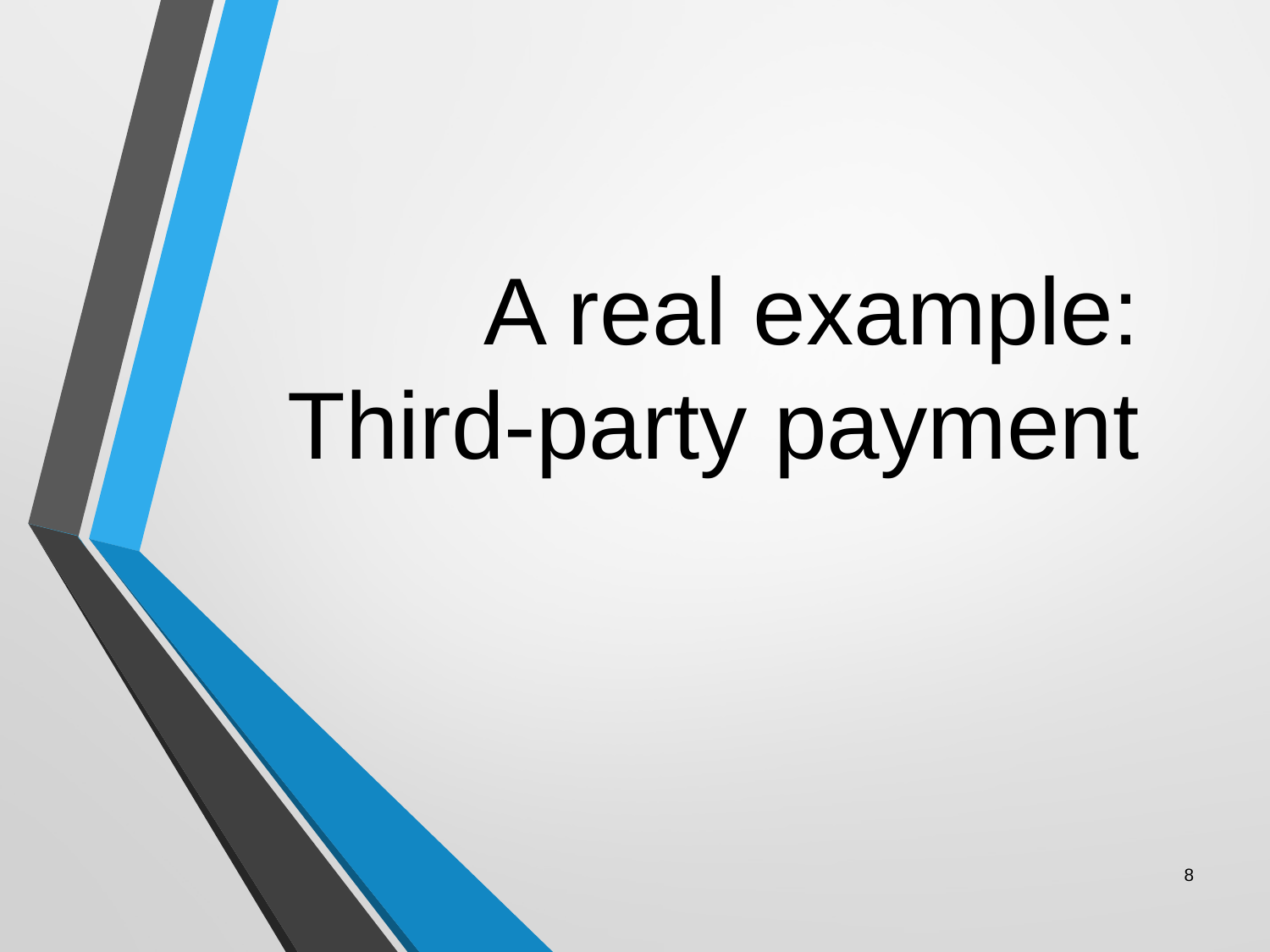

# A real example: Third-party payment

8